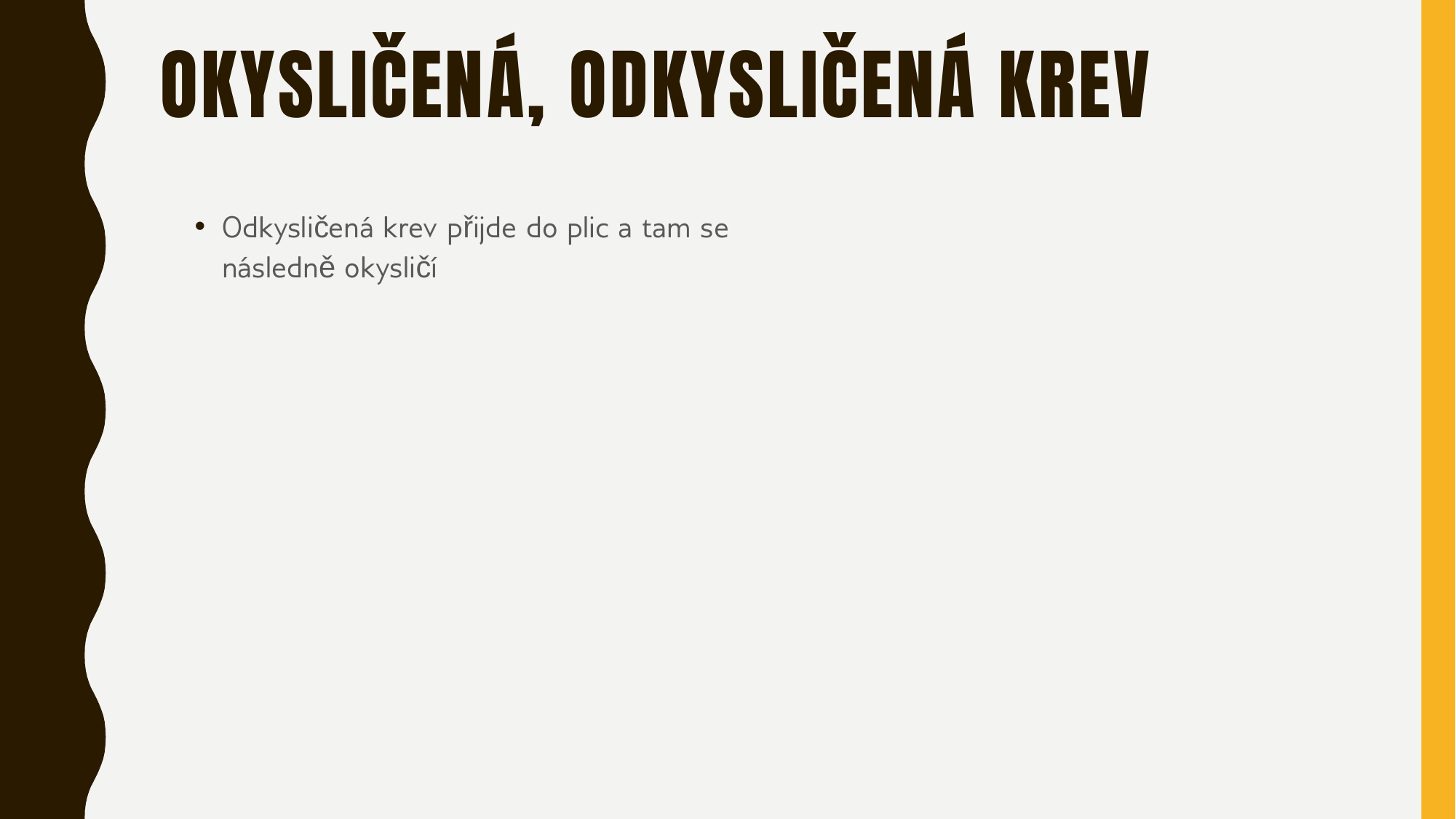

# Okysličená, odkysličená krev
Odkysličená krev přijde do plic a tam se následně okysličí